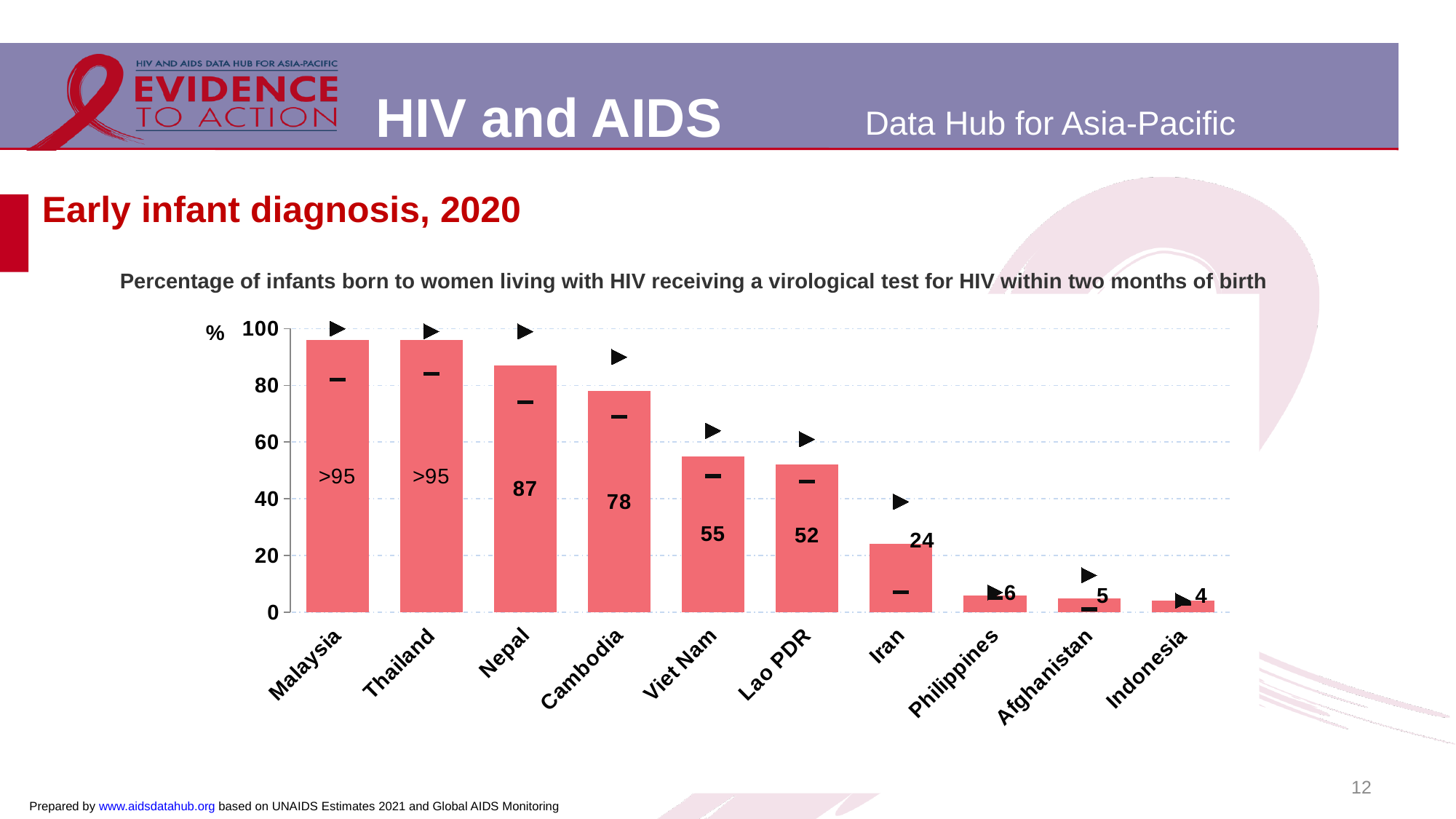

# Early infant diagnosis, 2020
Percentage of infants born to women living with HIV receiving a virological test for HIV within two months of birth

### Chart

| Category | estimate | lower estimate | upper estimate |
|---|---|---|---|
| Malaysia | 96.0 | 82.0 | 100.0 |
| Thailand | 96.0 | 84.0 | 99.0 |
| Nepal | 87.0 | 74.0 | 99.0 |
| Cambodia | 78.0 | 69.0 | 90.0 |
| Viet Nam | 55.0 | 48.0 | 64.0 |
| Lao PDR | 52.0 | 46.0 | 61.0 |
| Iran | 24.0 | 7.0 | 39.0 |
| Philippines | 6.0 | 5.0 | 7.0 |
| Afghanistan | 5.0 | 1.0 | 13.0 |
| Indonesia | 4.0 | 3.0 | 4.0 |
12
Prepared by www.aidsdatahub.org based on UNAIDS Estimates 2021 and Global AIDS Monitoring